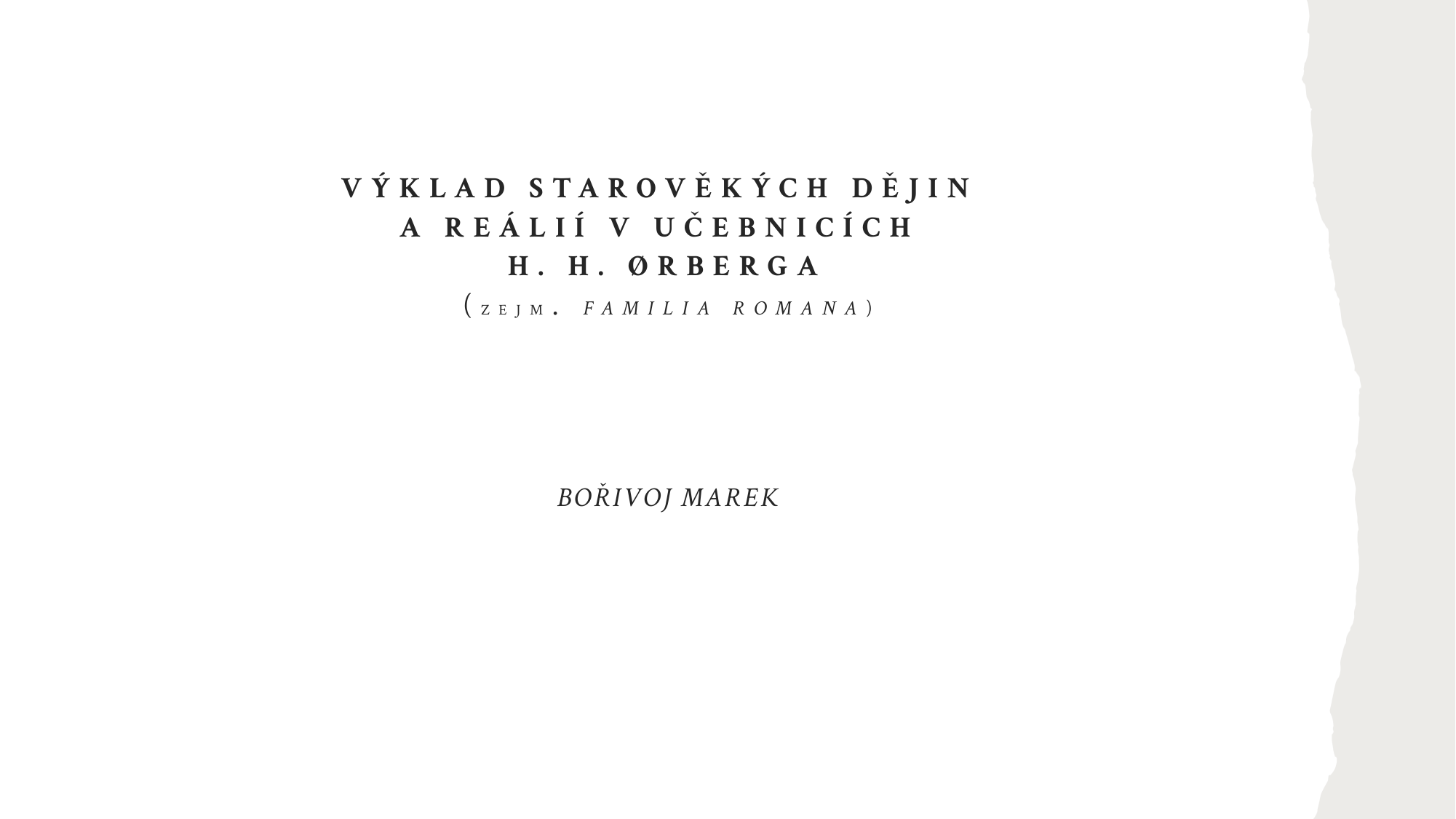

# Výklad starověkých dějin a reálií v učebnicích H. H. Ørberga (zejm. Familia Romana)

Bořivoj marek